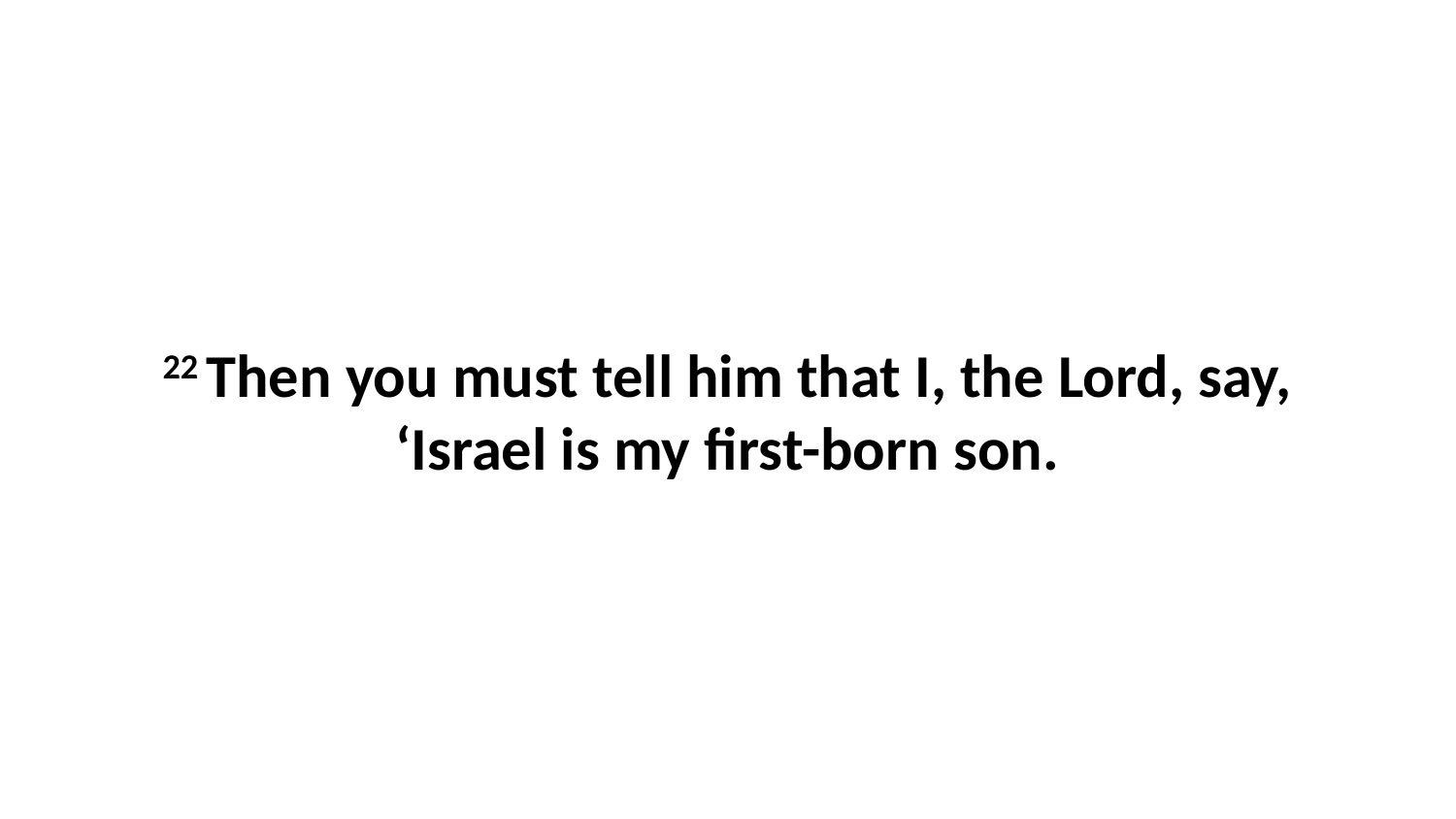

22 Then you must tell him that I, the Lord, say, ‘Israel is my first-born son.